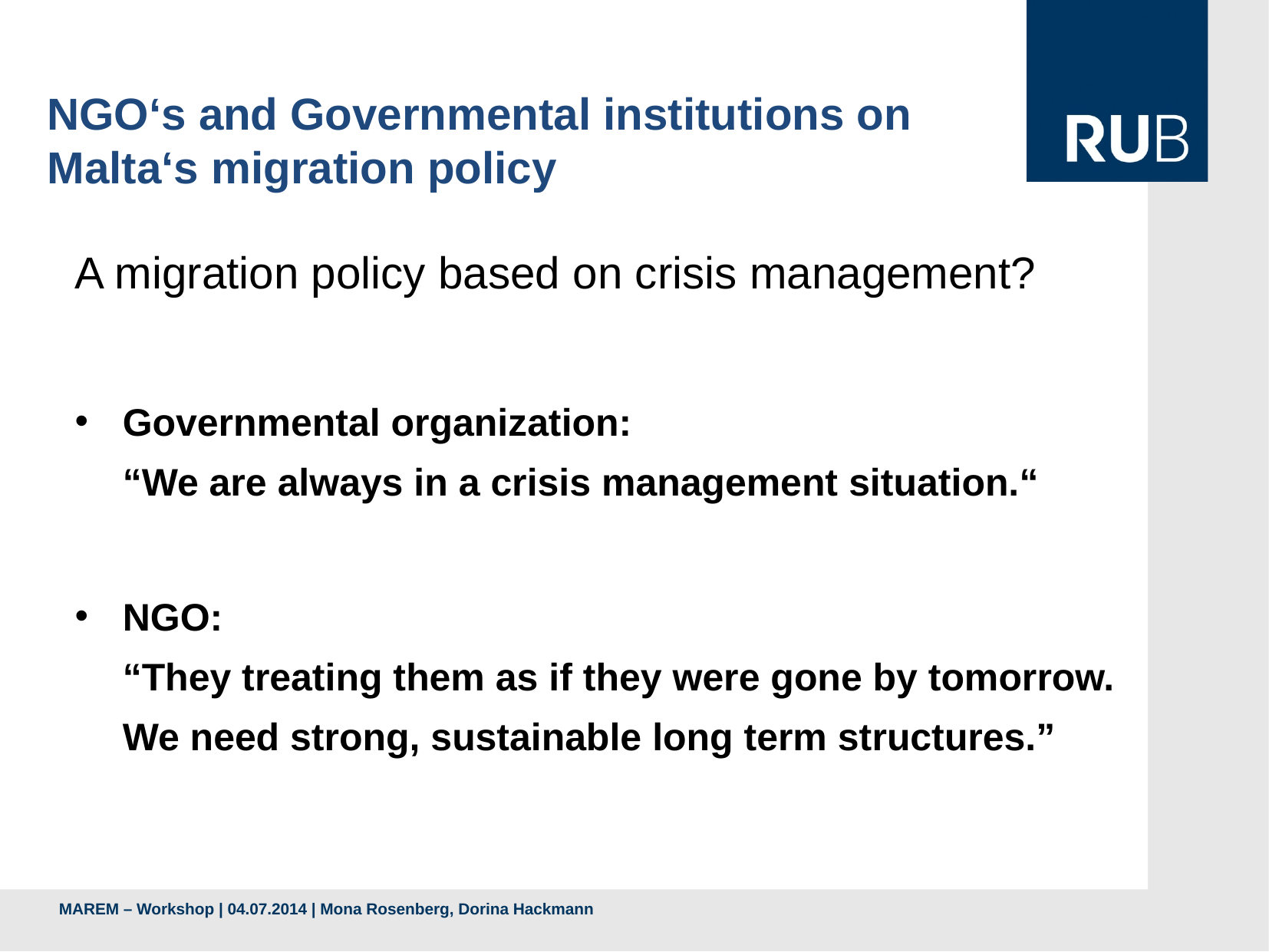

NGO‘s and Governmental institutions on
Malta‘s migration policy
#
A migration policy based on crisis management?

Governmental organization:
“We are always in a crisis management situation.“

NGO:
“They treating them as if they were gone by tomorrow. We need strong, sustainable long term structures.”

MAREM – Workshop | 04.07.2014 | Mona Rosenberg, Dorina Hackmann